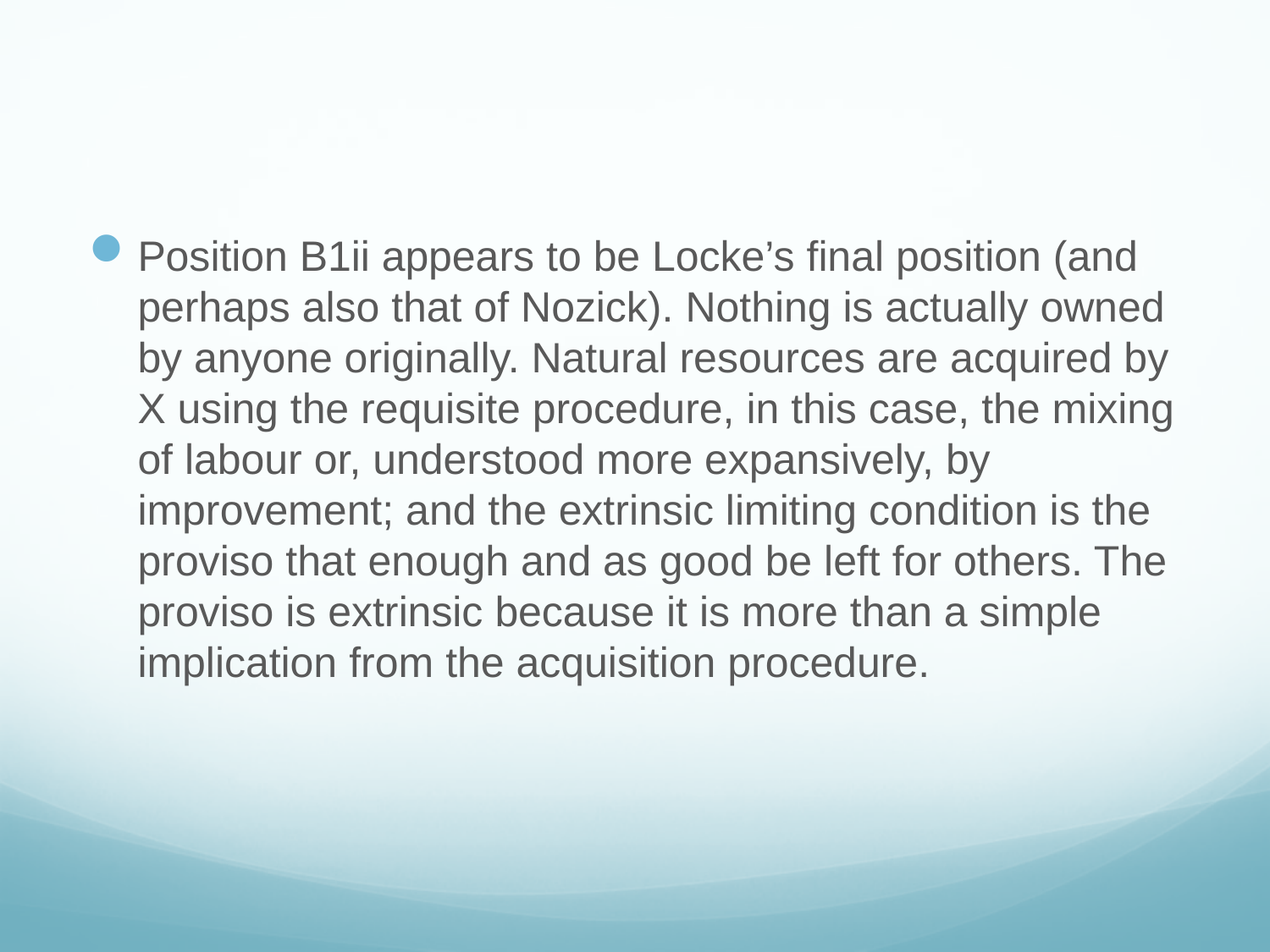

#
Position B1ii appears to be Locke’s final position (and perhaps also that of Nozick). Nothing is actually owned by anyone originally. Natural resources are acquired by X using the requisite procedure, in this case, the mixing of labour or, understood more expansively, by improvement; and the extrinsic limiting condition is the proviso that enough and as good be left for others. The proviso is extrinsic because it is more than a simple implication from the acquisition procedure.